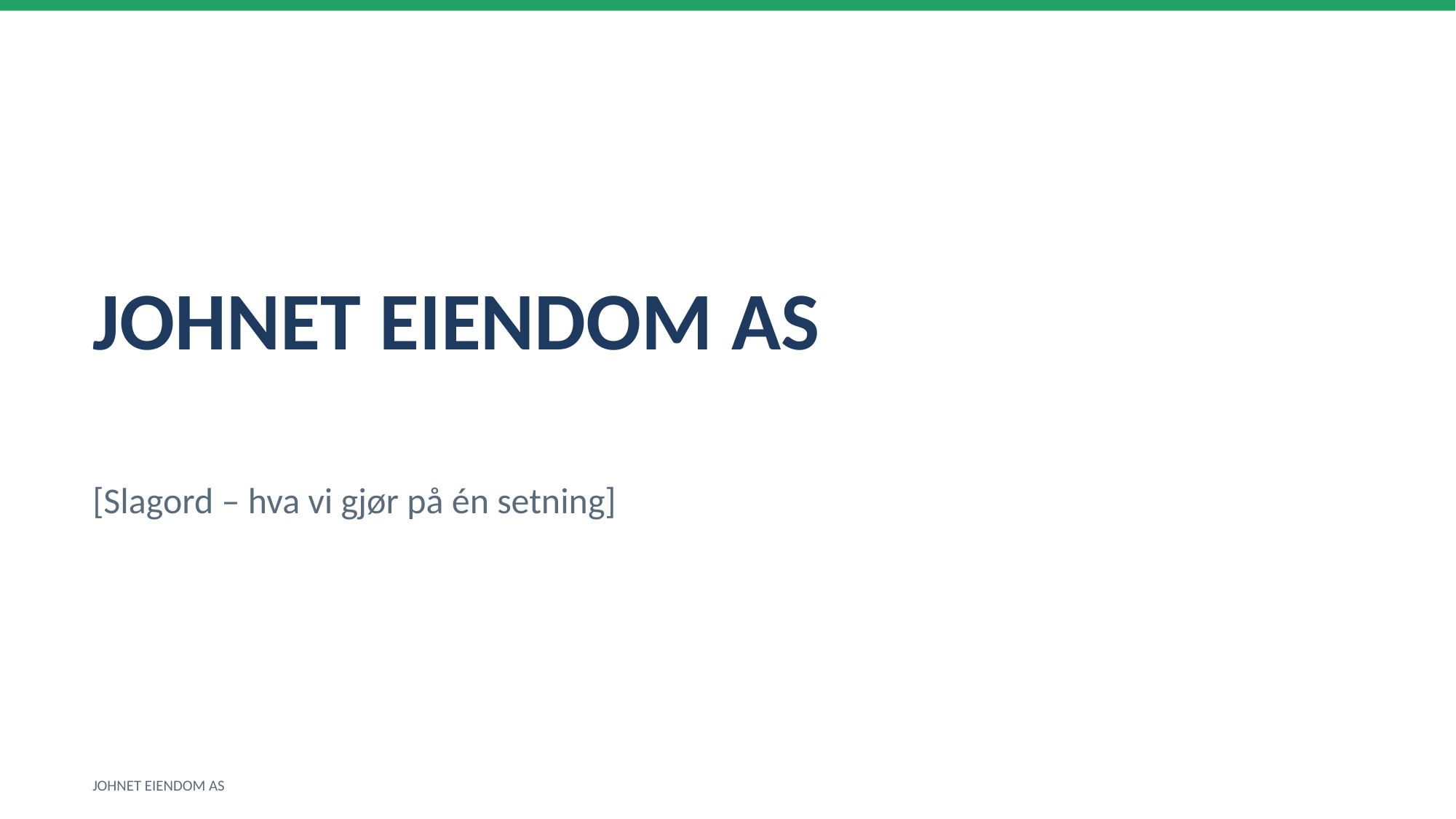

JOHNET EIENDOM AS
[Slagord – hva vi gjør på én setning]
JOHNET EIENDOM AS